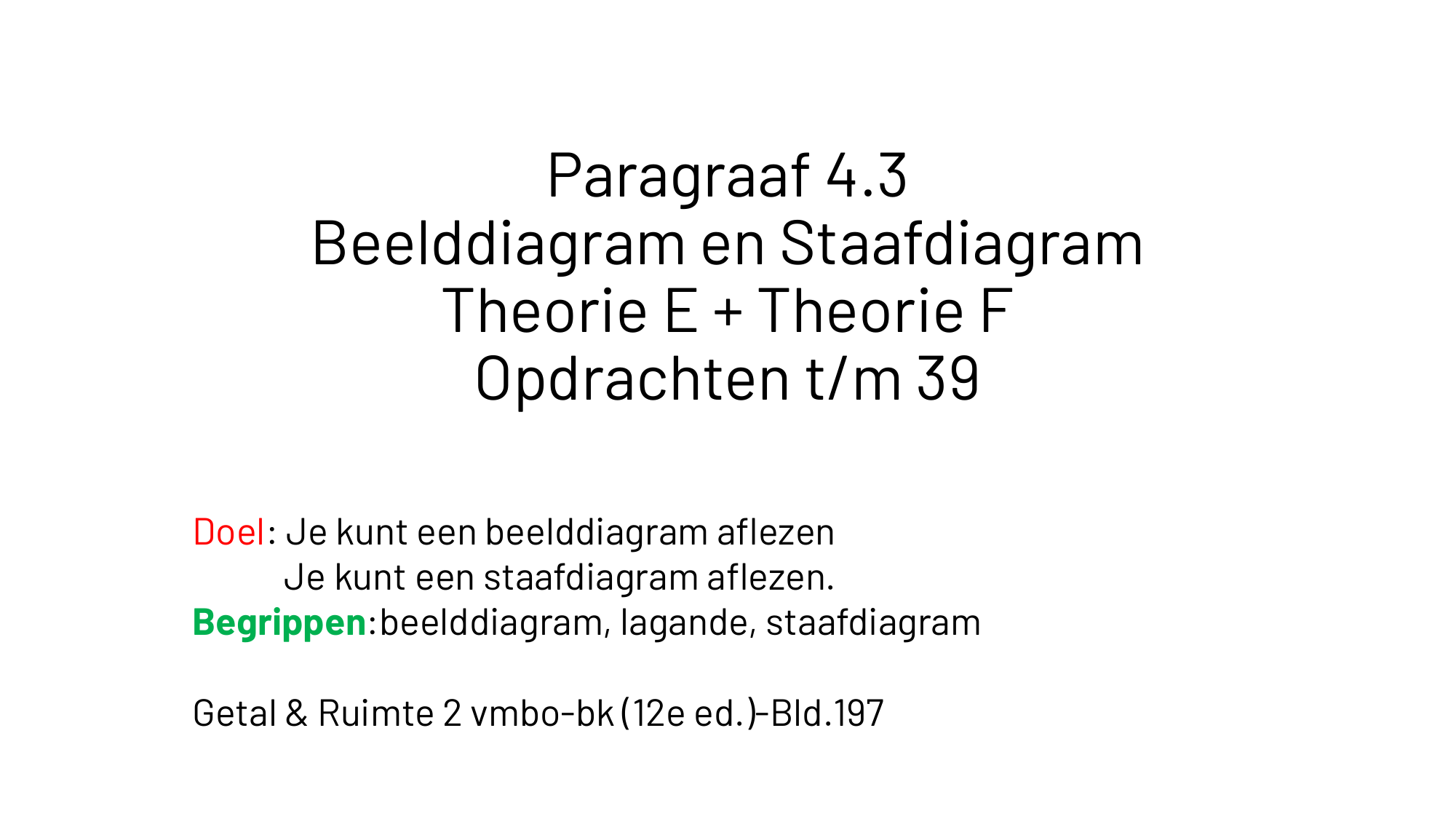

# Paragraaf 4.3 Beelddiagram en Staafdiagram Theorie E + Theorie F Opdrachten t/m 39
Doel: Je kunt een beelddiagram aflezen
            Je kunt een staafdiagram aflezen.
Begrippen:beelddiagram, lagande, staafdiagram

Getal & Ruimte 2 vmbo-bk (12e ed.)-Bld.197